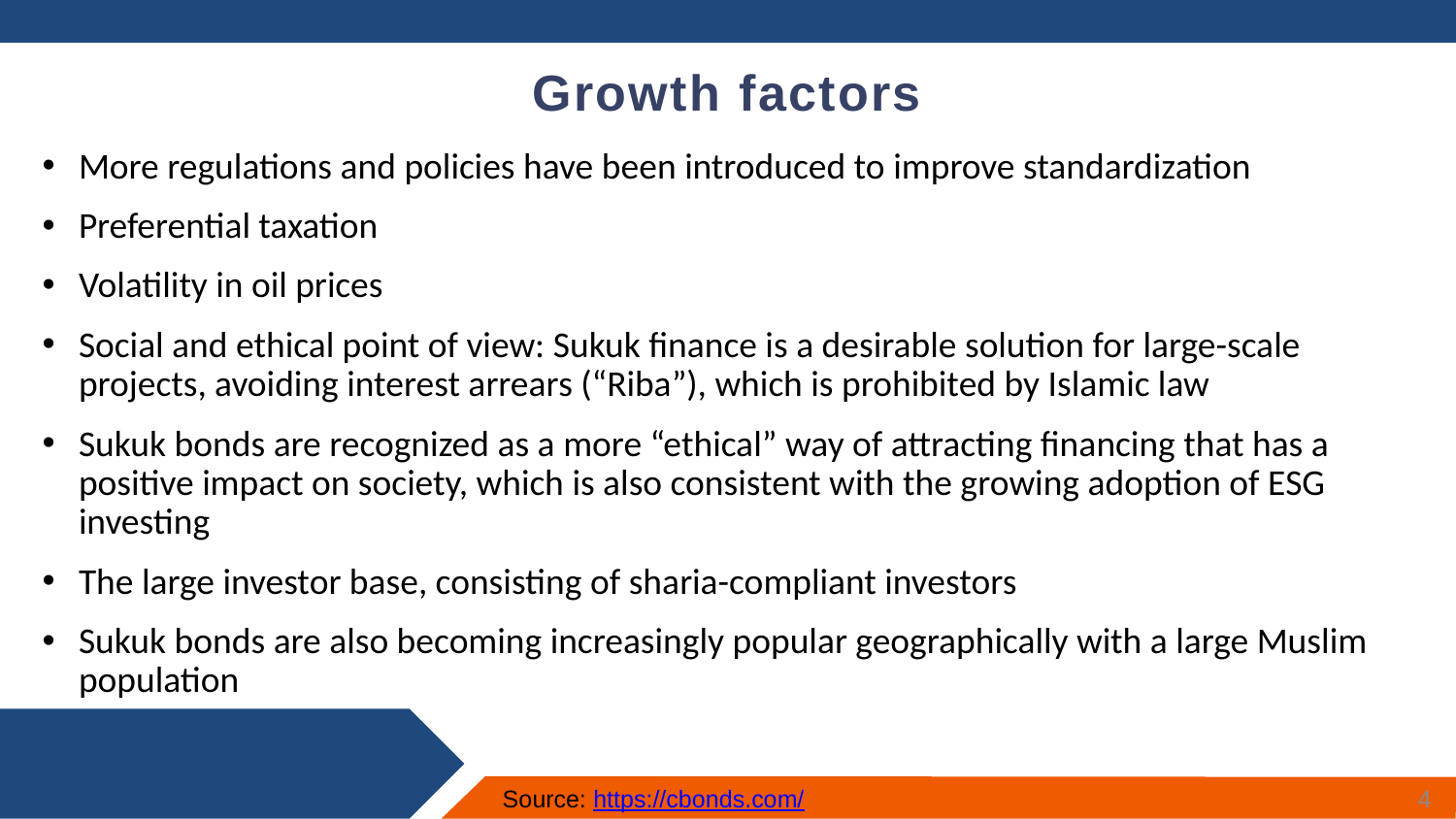

Growth factors
More regulations and policies have been introduced to improve standardization
Preferential taxation
Volatility in oil prices
Social and ethical point of view: Sukuk finance is a desirable solution for large-scale projects, avoiding interest arrears (“Riba”), which is prohibited by Islamic law
Sukuk bonds are recognized as a more “ethical” way of attracting financing that has a positive impact on society, which is also consistent with the growing adoption of ESG investing
The large investor base, consisting of sharia-compliant investors
Sukuk bonds are also becoming increasingly popular geographically with a large Muslim population

4
Source: https://cbonds.com/